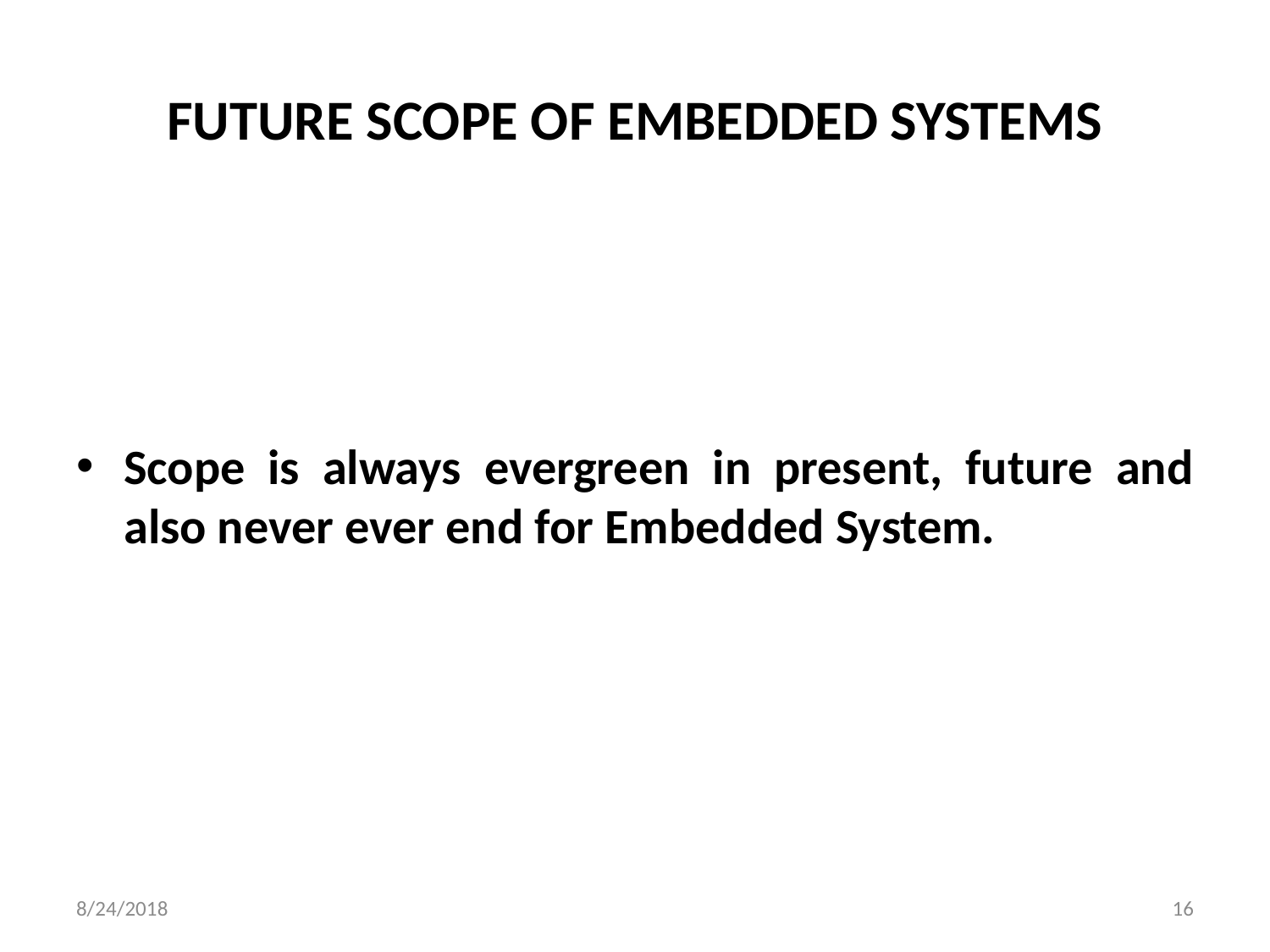

# FUTURE SCOPE OF EMBEDDED SYSTEMS

Scope is always evergreen in present, future and also never ever end for Embedded System.
8/24/2018
16